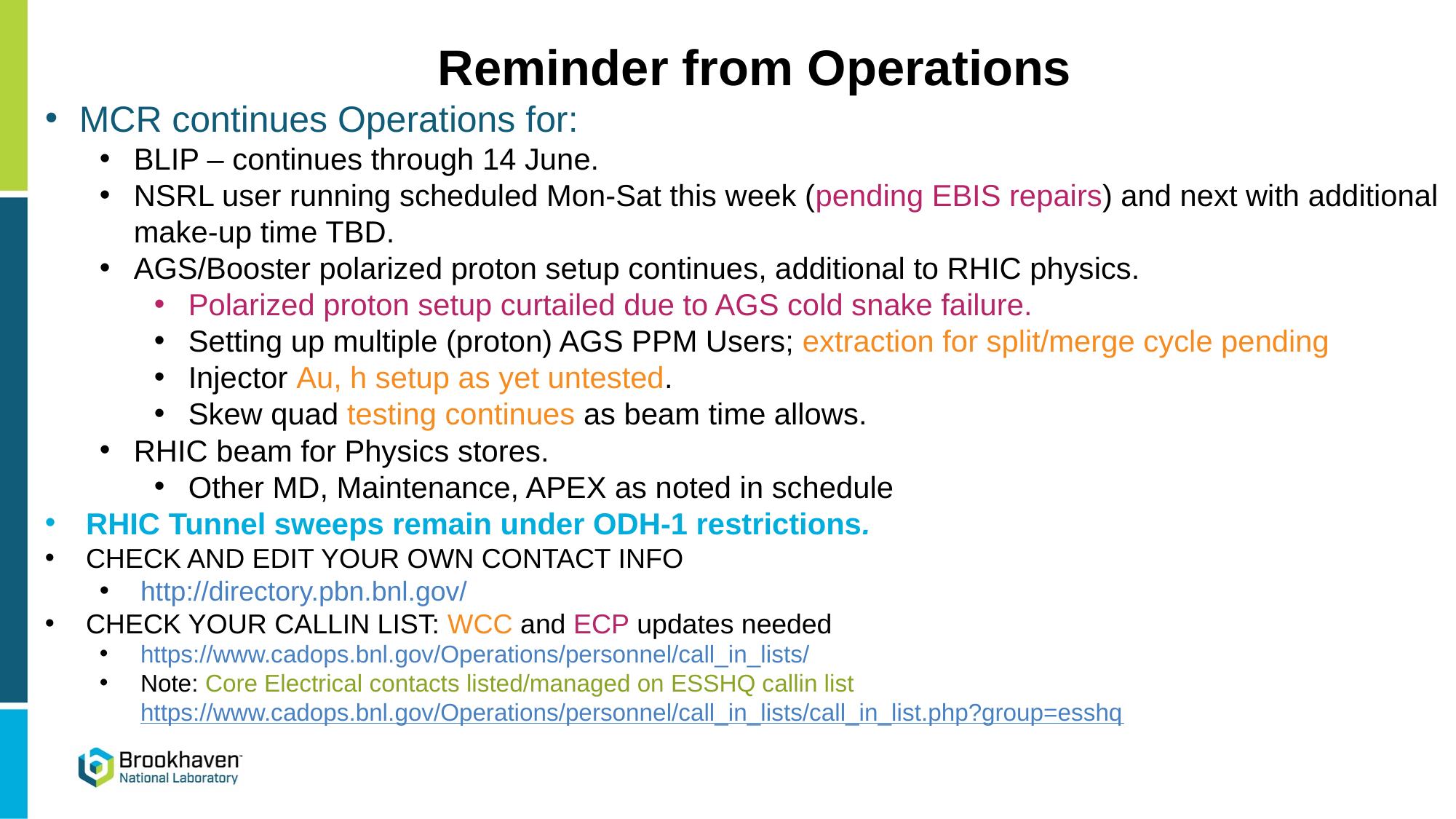

# Reminder from Operations
MCR continues Operations for:
BLIP – continues through 14 June.
NSRL user running scheduled Mon-Sat this week (pending EBIS repairs) and next with additional make-up time TBD.
AGS/Booster polarized proton setup continues, additional to RHIC physics.
Polarized proton setup curtailed due to AGS cold snake failure.
Setting up multiple (proton) AGS PPM Users; extraction for split/merge cycle pending
Injector Au, h setup as yet untested.
Skew quad testing continues as beam time allows.
RHIC beam for Physics stores.
Other MD, Maintenance, APEX as noted in schedule
RHIC Tunnel sweeps remain under ODH-1 restrictions.
CHECK AND EDIT YOUR OWN CONTACT INFO
http://directory.pbn.bnl.gov/
CHECK YOUR CALLIN LIST: WCC and ECP updates needed
https://www.cadops.bnl.gov/Operations/personnel/call_in_lists/
Note: Core Electrical contacts listed/managed on ESSHQ callin list https://www.cadops.bnl.gov/Operations/personnel/call_in_lists/call_in_list.php?group=esshq